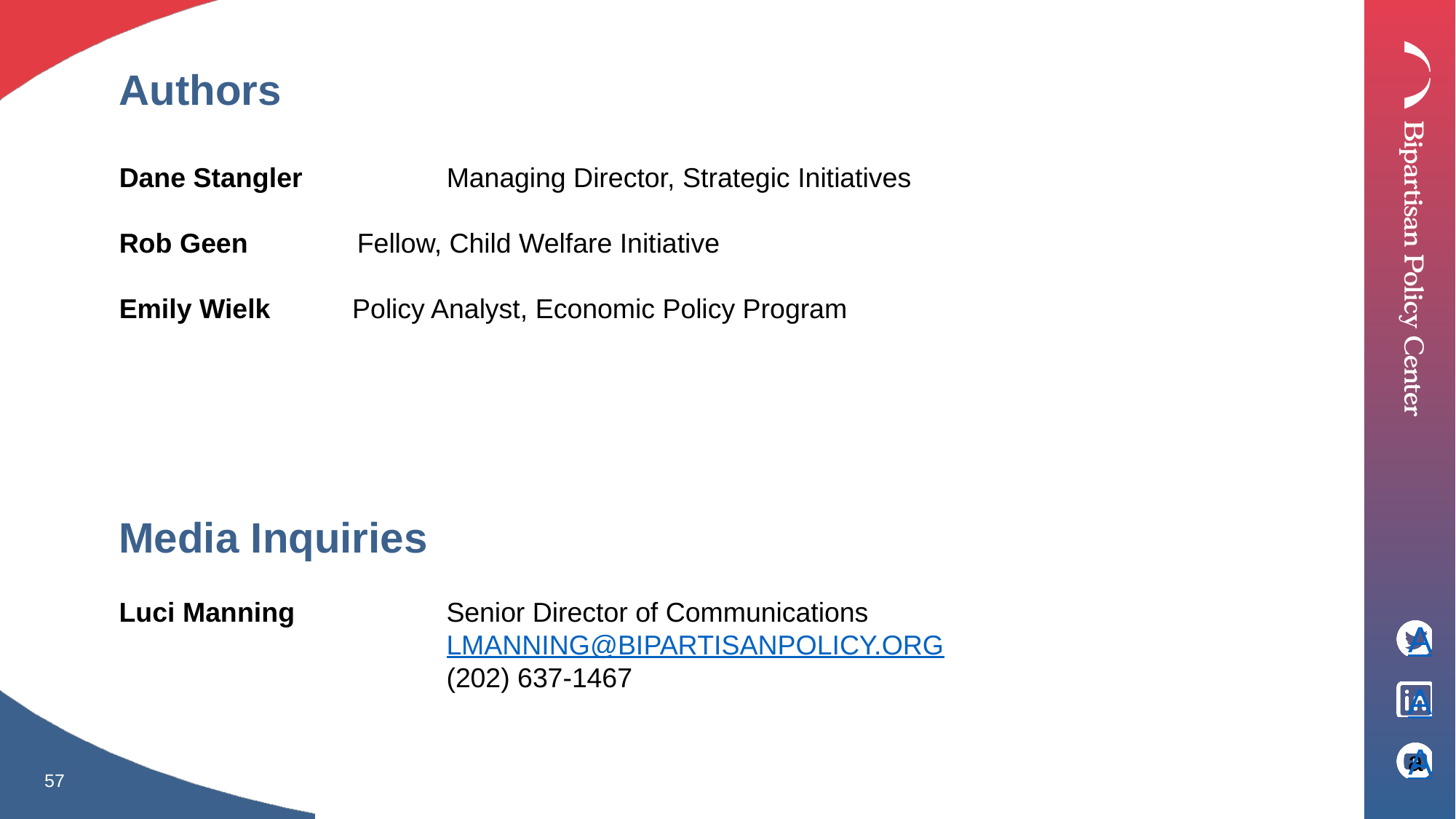

Authors
Dane Stangler  	Managing Director, Strategic Initiatives

Rob Geen    Fellow, Child Welfare Initiative

Emily Wielk   Policy Analyst, Economic Policy Program
Media Inquiries

Luci Manning 		Senior Director of Communications 	       						LMANNING@BIPARTISANPOLICY.ORG
			(202) 637-1467